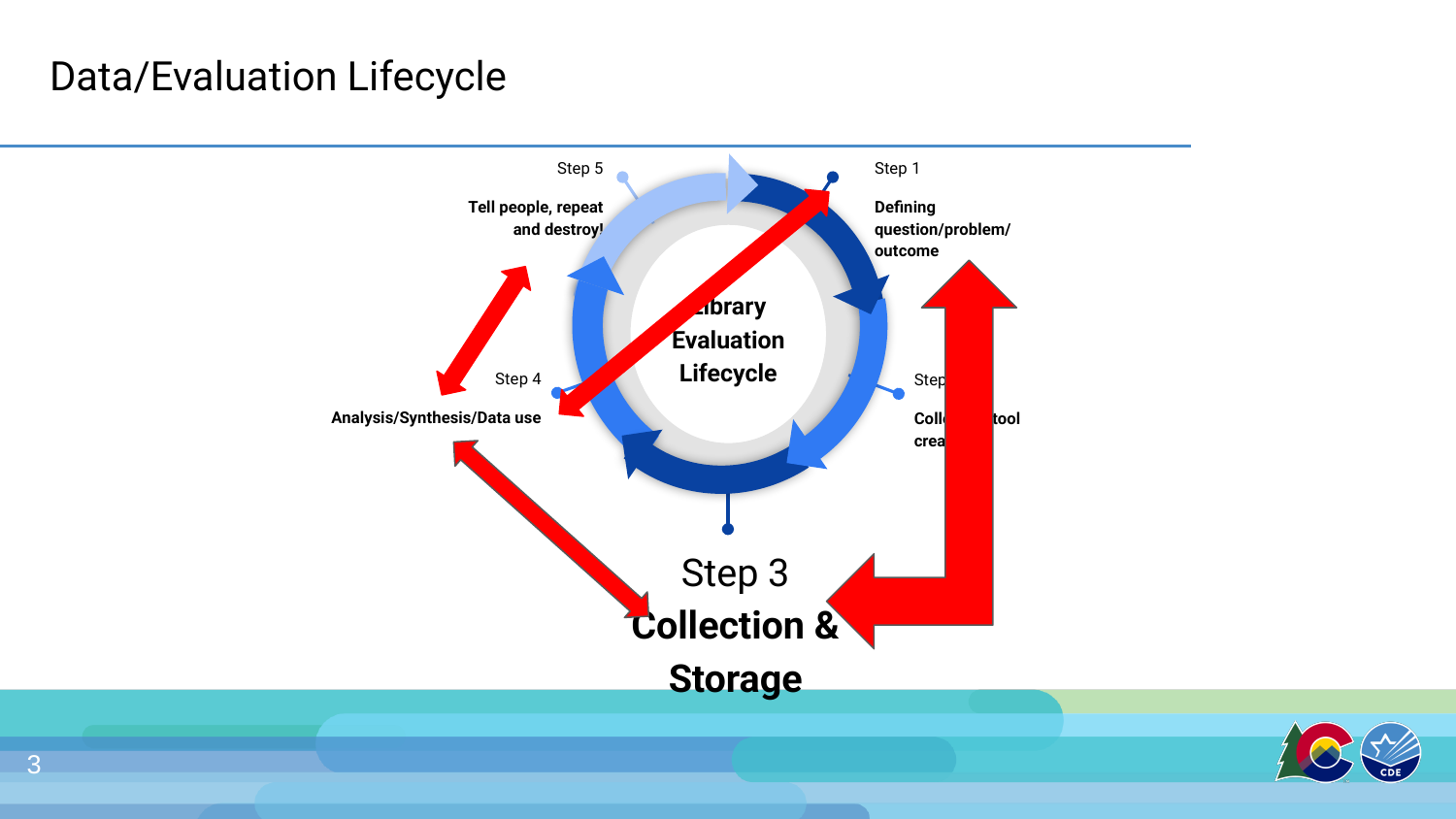

# Data/Evaluation Lifecycle

Step 1

Defining question/problem/outcome
Step 5

Tell people, repeat and destroy!

Library Evaluation Lifecycle
Step 4

Analysis/Synthesis/Data use

Step 2

Collection tool creation

Step 3
Collection & Storage